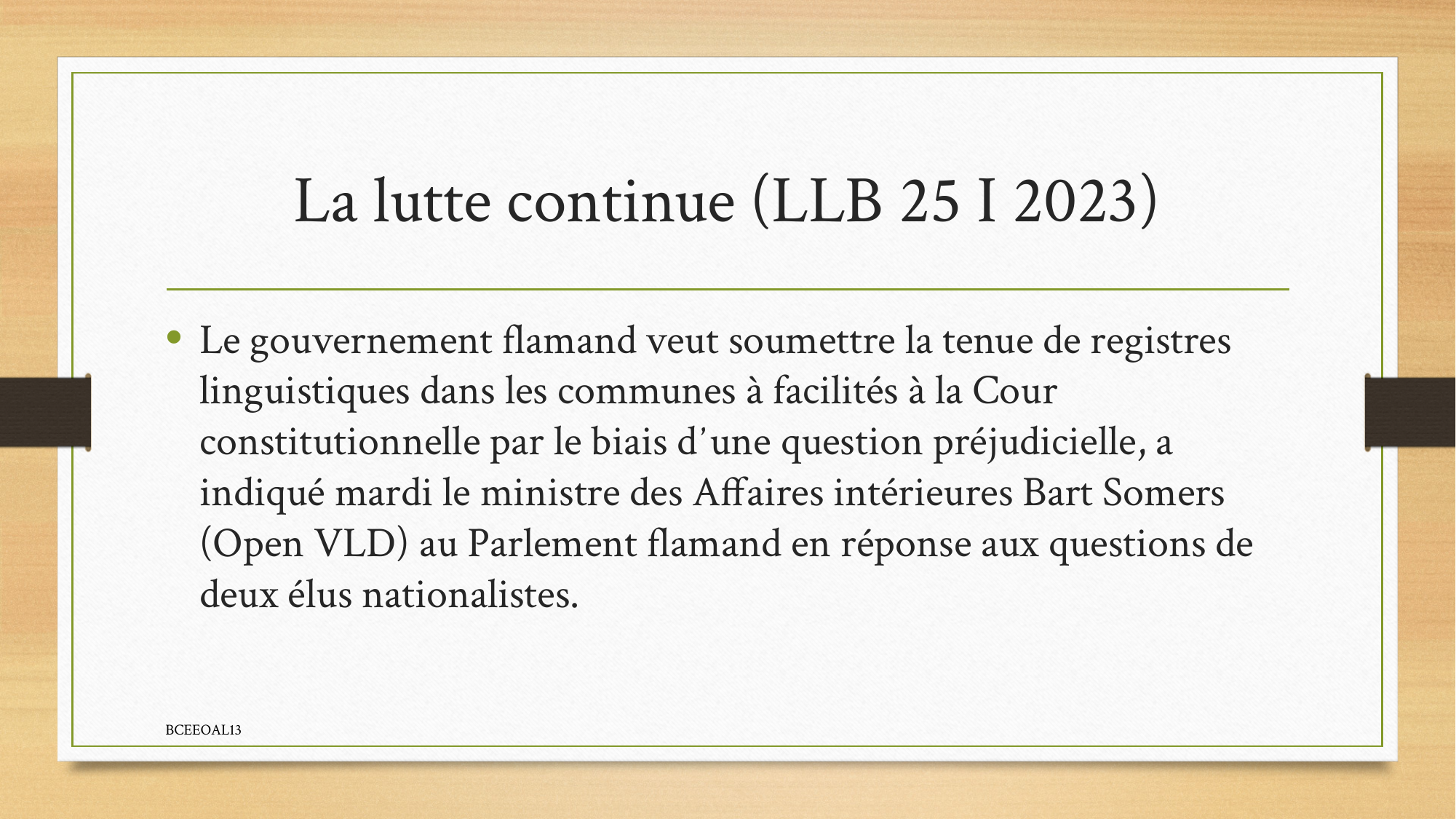

# La lutte continue (LLB 25 I 2023)
Le gouvernement flamand veut soumettre la tenue de registres linguistiques dans les communes à facilités à la Cour constitutionnelle par le biais dʼune question préjudicielle, a indiqué mardi le ministre des Affaires intérieures Bart Somers (Open VLD) au Parlement flamand en réponse aux questions de deux élus nationalistes.
BCEEOAL13